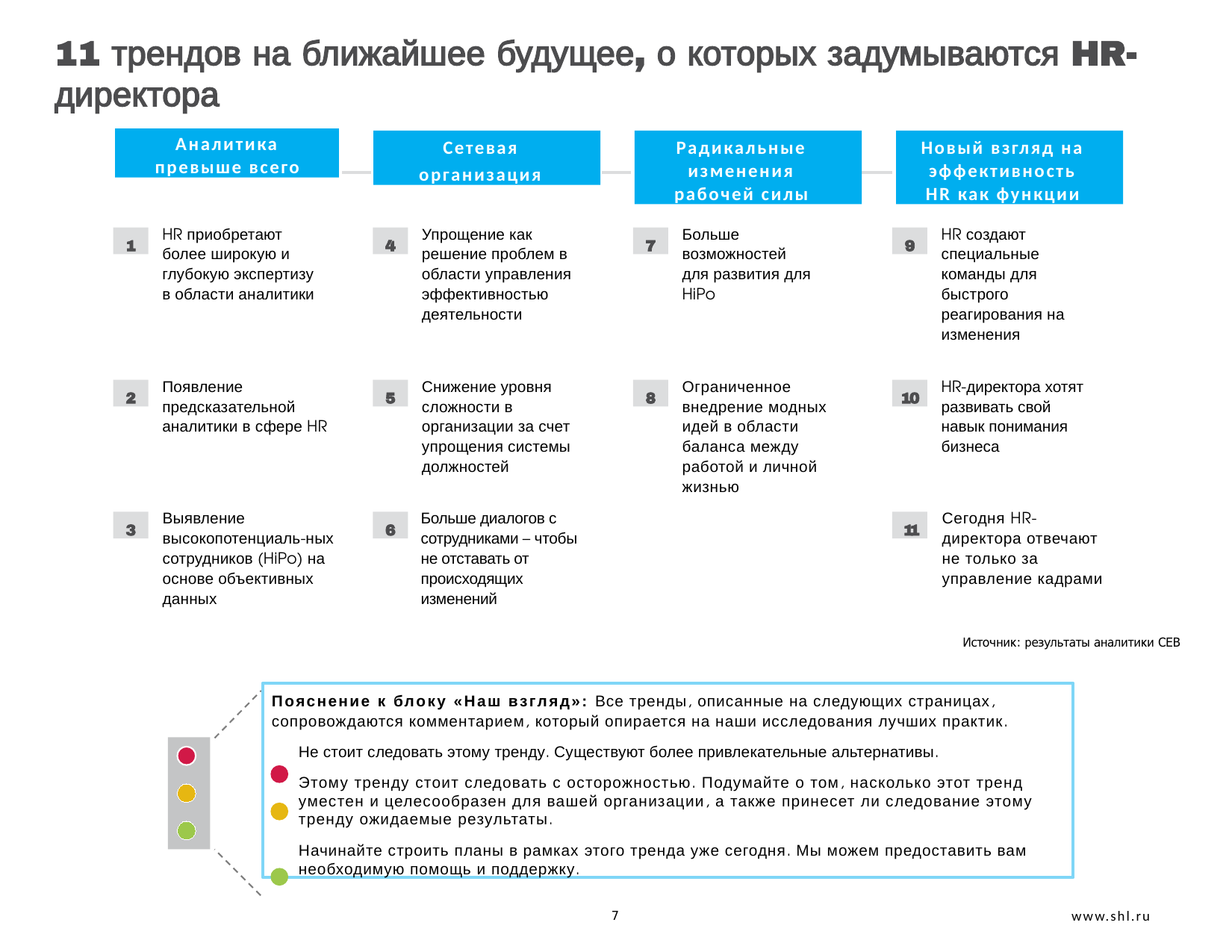

# 11 трендов на ближайшее будущее, о которых задумываются HR-директора
Аналитика превыше всего

Сетевая
организация
Радикальные изменения рабочей силы
Новый взгляд на эффективность HR как функции

HR приобретают более широкую и глубокую экспертизу в области аналитики
Упрощение как решение проблем в области управления эффективностью деятельности
Больше возможностей для развития для HiPo
HR создают специальные команды для быстрого реагирования на изменения
1
4
7
9
Появление предсказательной аналитики в сфере HR
Снижение уровня сложности в организации за счет упрощения системы должностей
Ограниченное внедрение модных идей в области баланса между работой и личной жизнью
HR-директора хотят развивать свой навык понимания бизнеса
2
5
8
10
Выявление высокопотенциаль-ных сотрудников (HiPo) на основе объективных данных
Больше диалогов с сотрудниками – чтобы не отставать от происходящих изменений
Сегодня HR-директора отвечают не только за управление кадрами
3
6
11
Источник: результаты аналитики CEB
Пояснение к блоку «Наш взгляд»: Все тренды, описанные на следующих страницах, сопровождаются комментарием, который опирается на наши исследования лучших практик.
Не стоит следовать этому тренду. Существуют более привлекательные альтернативы.
Этому тренду стоит следовать с осторожностью. Подумайте о том, насколько этот тренд уместен и целесообразен для вашей организации, а также принесет ли следование этому тренду ожидаемые результаты.
Начинайте строить планы в рамках этого тренда уже сегодня. Мы можем предоставить вам необходимую помощь и поддержку.

7
www.shl.ru